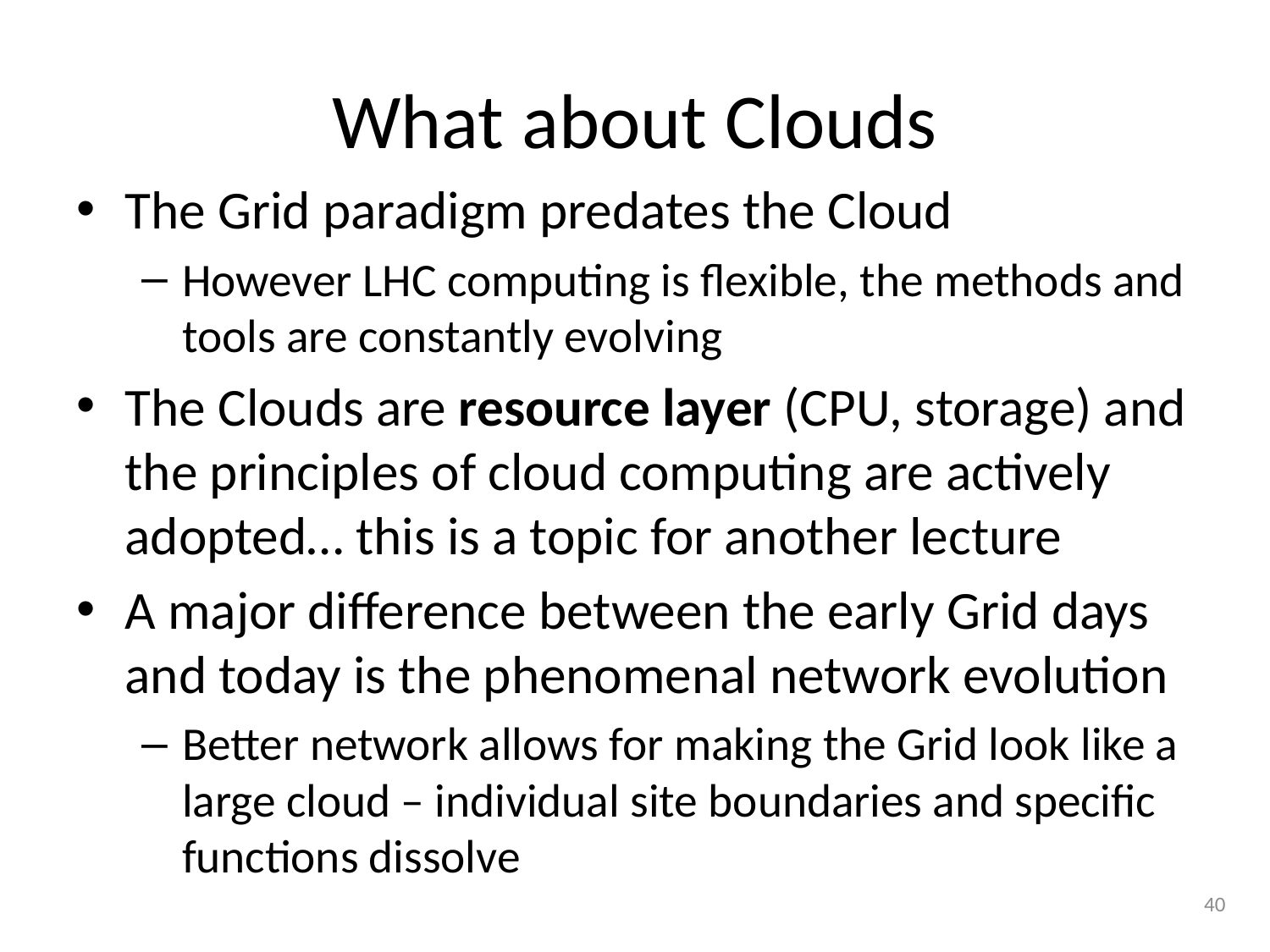

# What about Clouds
The Grid paradigm predates the Cloud
However LHC computing is flexible, the methods and tools are constantly evolving
The Clouds are resource layer (CPU, storage) and the principles of cloud computing are actively adopted… this is a topic for another lecture
A major difference between the early Grid days and today is the phenomenal network evolution
Better network allows for making the Grid look like a large cloud – individual site boundaries and specific functions dissolve
40